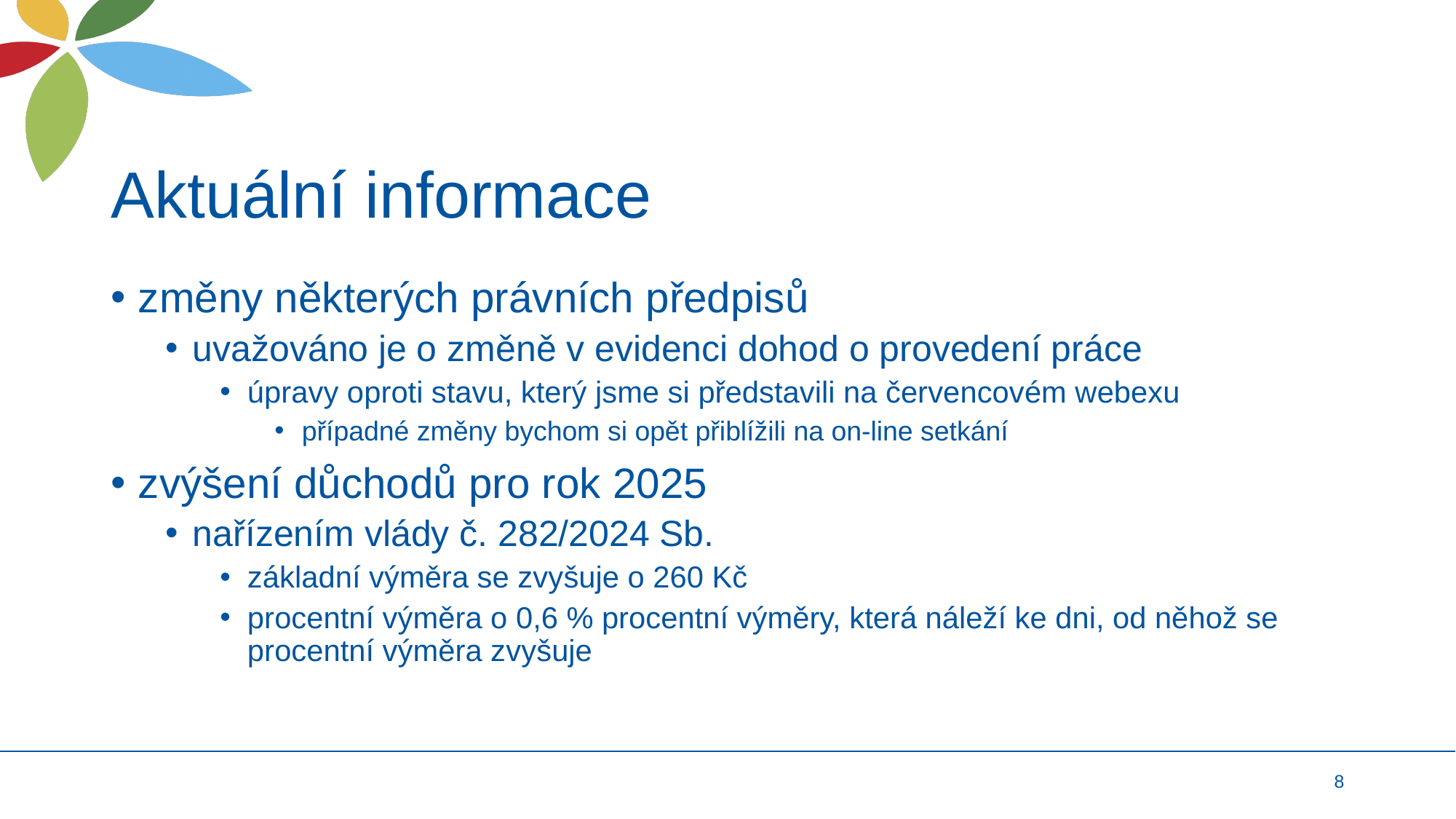

# Aktuální informace
změny některých právních předpisů
uvažováno je o změně v evidenci dohod o provedení práce
úpravy oproti stavu, který jsme si představili na červencovém webexu
případné změny bychom si opět přiblížili na on-line setkání
zvýšení důchodů pro rok 2025
nařízením vlády č. 282/2024 Sb.
základní výměra se zvyšuje o 260 Kč
procentní výměra o 0,6 % procentní výměry, která náleží ke dni, od něhož se procentní výměra zvyšuje

8